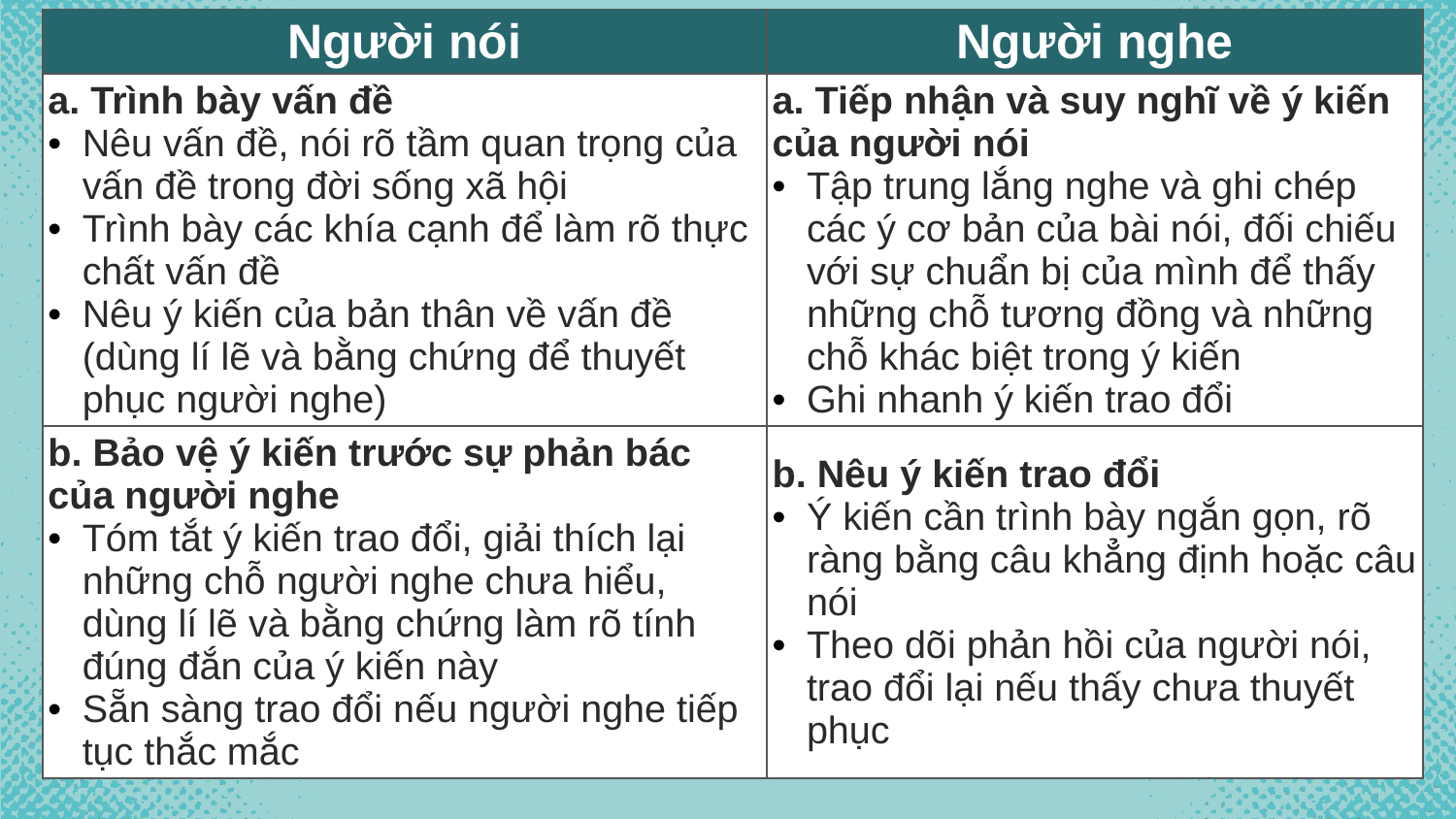

| Người nói | Người nghe |
| --- | --- |
| a. Trình bày vấn đề Nêu vấn đề, nói rõ tầm quan trọng của vấn đề trong đời sống xã hội Trình bày các khía cạnh để làm rõ thực chất vấn đề Nêu ý kiến của bản thân về vấn đề (dùng lí lẽ và bằng chứng để thuyết phục người nghe) | a. Tiếp nhận và suy nghĩ về ý kiến của người nói Tập trung lắng nghe và ghi chép các ý cơ bản của bài nói, đối chiếu với sự chuẩn bị của mình để thấy những chỗ tương đồng và những chỗ khác biệt trong ý kiến Ghi nhanh ý kiến trao đổi |
| b. Bảo vệ ý kiến trước sự phản bác của người nghe Tóm tắt ý kiến trao đổi, giải thích lại những chỗ người nghe chưa hiểu, dùng lí lẽ và bằng chứng làm rõ tính đúng đắn của ý kiến này Sẵn sàng trao đổi nếu người nghe tiếp tục thắc mắc | b. Nêu ý kiến trao đổi Ý kiến cần trình bày ngắn gọn, rõ ràng bằng câu khẳng định hoặc câu nói Theo dõi phản hồi của người nói, trao đổi lại nếu thấy chưa thuyết phục |